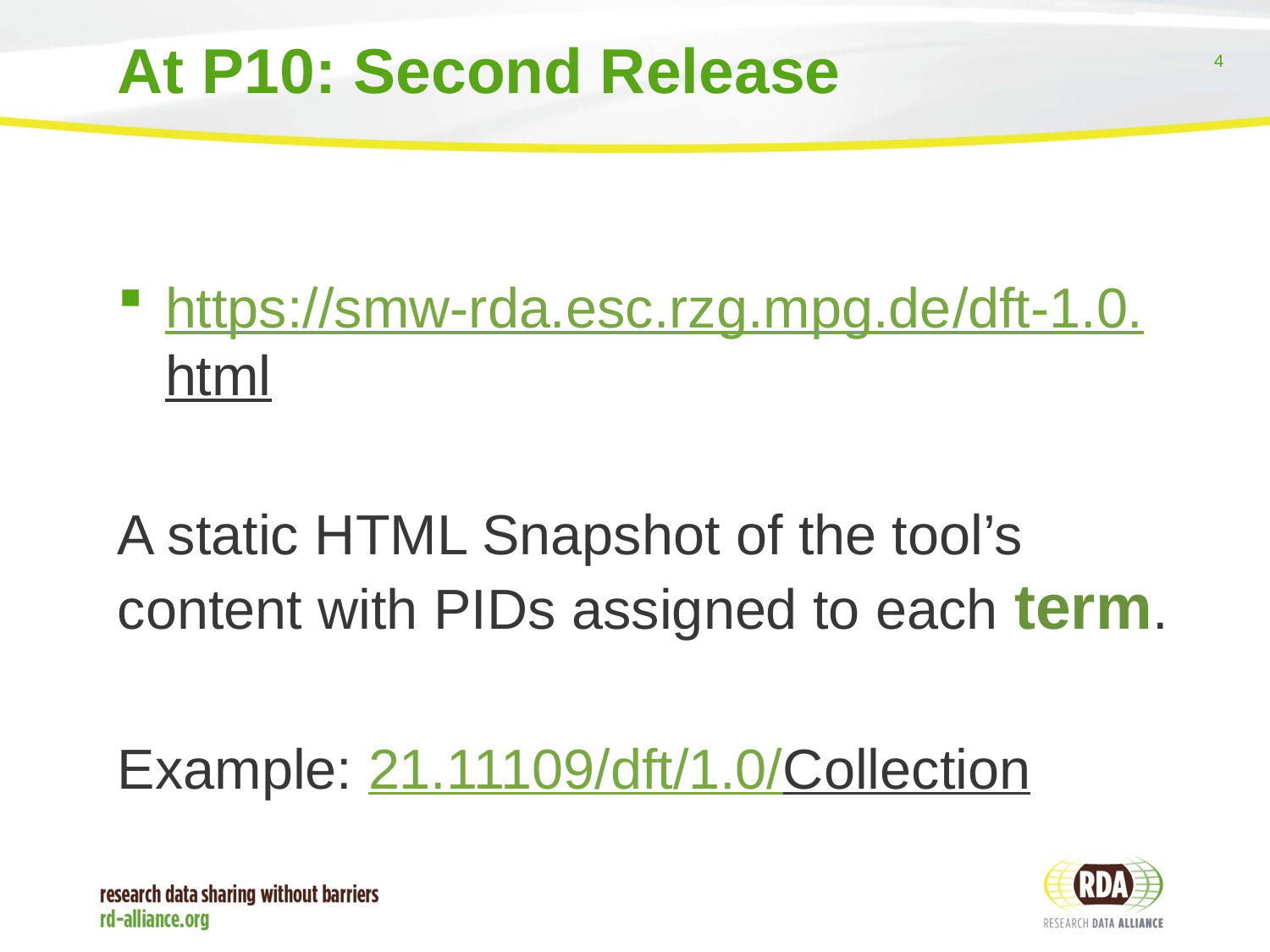

# At P10: Second Release

https://smw-rda.esc.rzg.mpg.de/dft-1.0.html

A static HTML Snapshot of the tool’s content with PIDs assigned to each term.

Example: 21.11109/dft/1.0/Collection